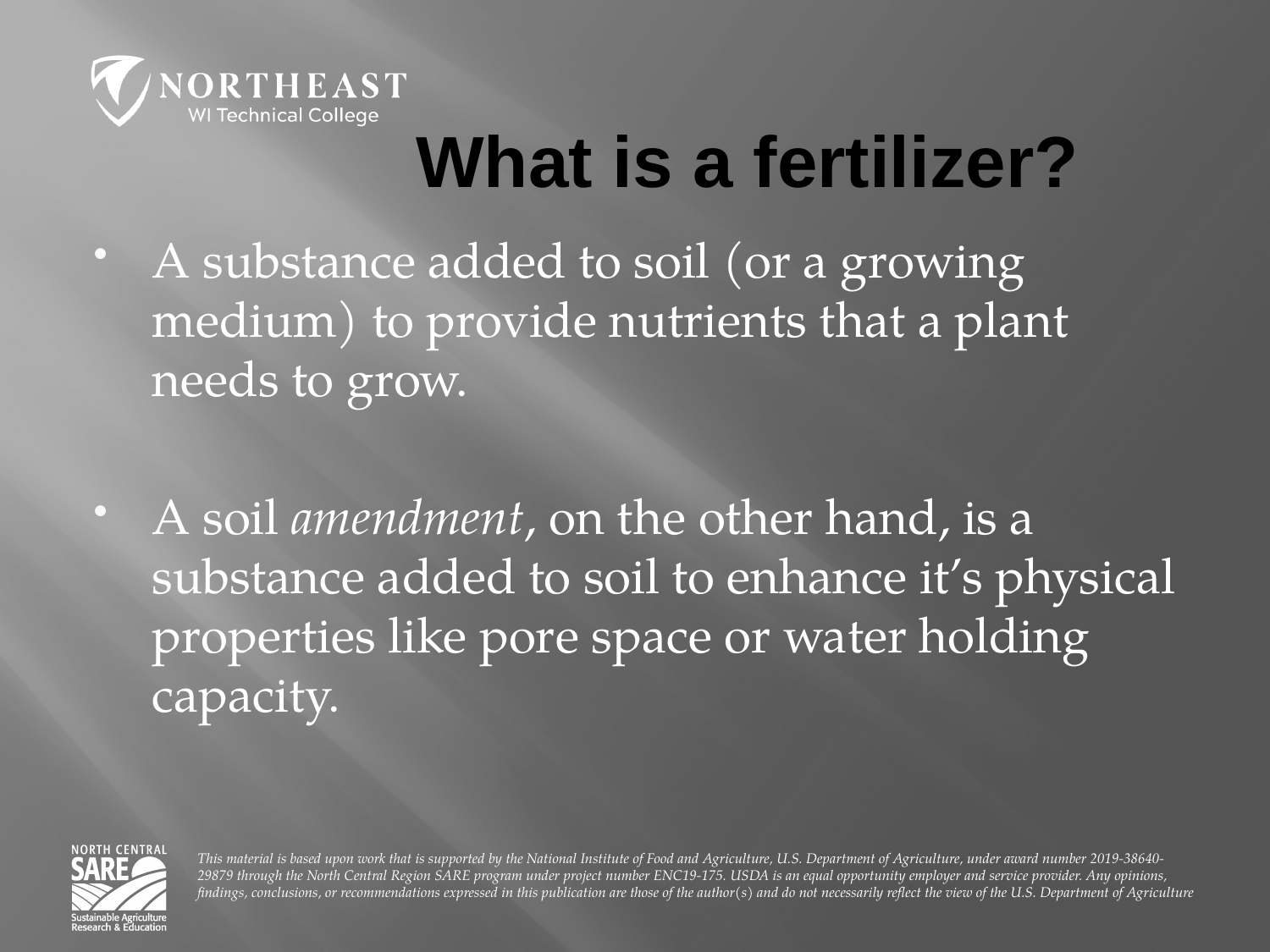

# What is a fertilizer?
A substance added to soil (or a growing medium) to provide nutrients that a plant needs to grow.

A soil amendment, on the other hand, is a substance added to soil to enhance it’s physical properties like pore space or water holding capacity.